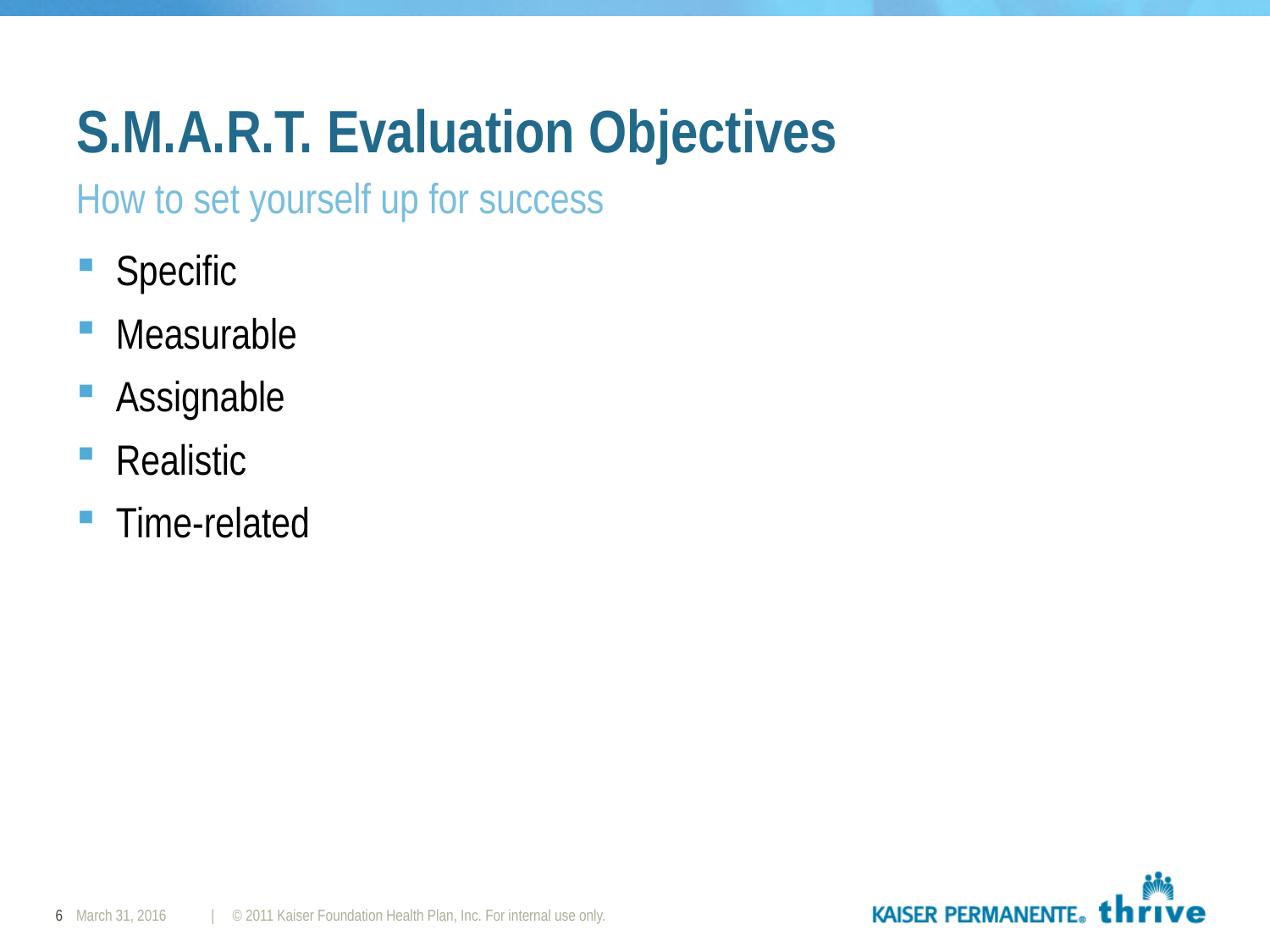

# S.M.A.R.T. Evaluation Objectives
How to set yourself up for success
Specific
Measurable
Assignable
Realistic
Time-related
6
March 31, 2016
|     © 2011 Kaiser Foundation Health Plan, Inc. For internal use only.